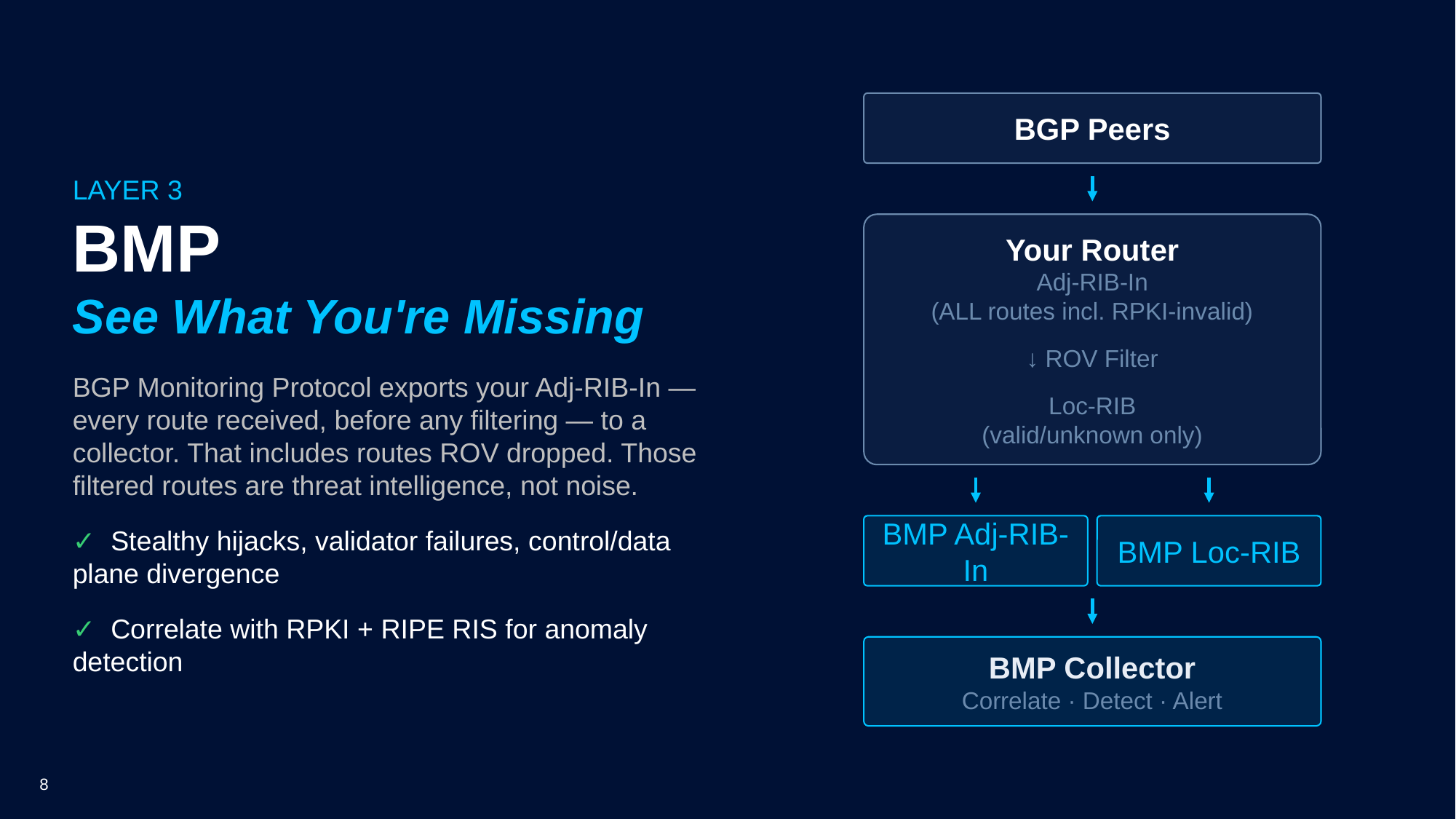

BGP Peers
Your Router
Adj-RIB-In
(ALL routes incl. RPKI-invalid)
↓ ROV Filter
Loc-RIB
(valid/unknown only)
BMP Loc-RIB
BMP Adj-RIB-In
BMP Collector
Correlate · Detect · Alert
LAYER 3
BMP
See What You're Missing
BGP Monitoring Protocol exports your Adj-RIB-In — every route received, before any filtering — to a collector. That includes routes ROV dropped. Those filtered routes are threat intelligence, not noise.
✓  Stealthy hijacks, validator failures, control/data plane divergence
✓  Correlate with RPKI + RIPE RIS for anomaly detection